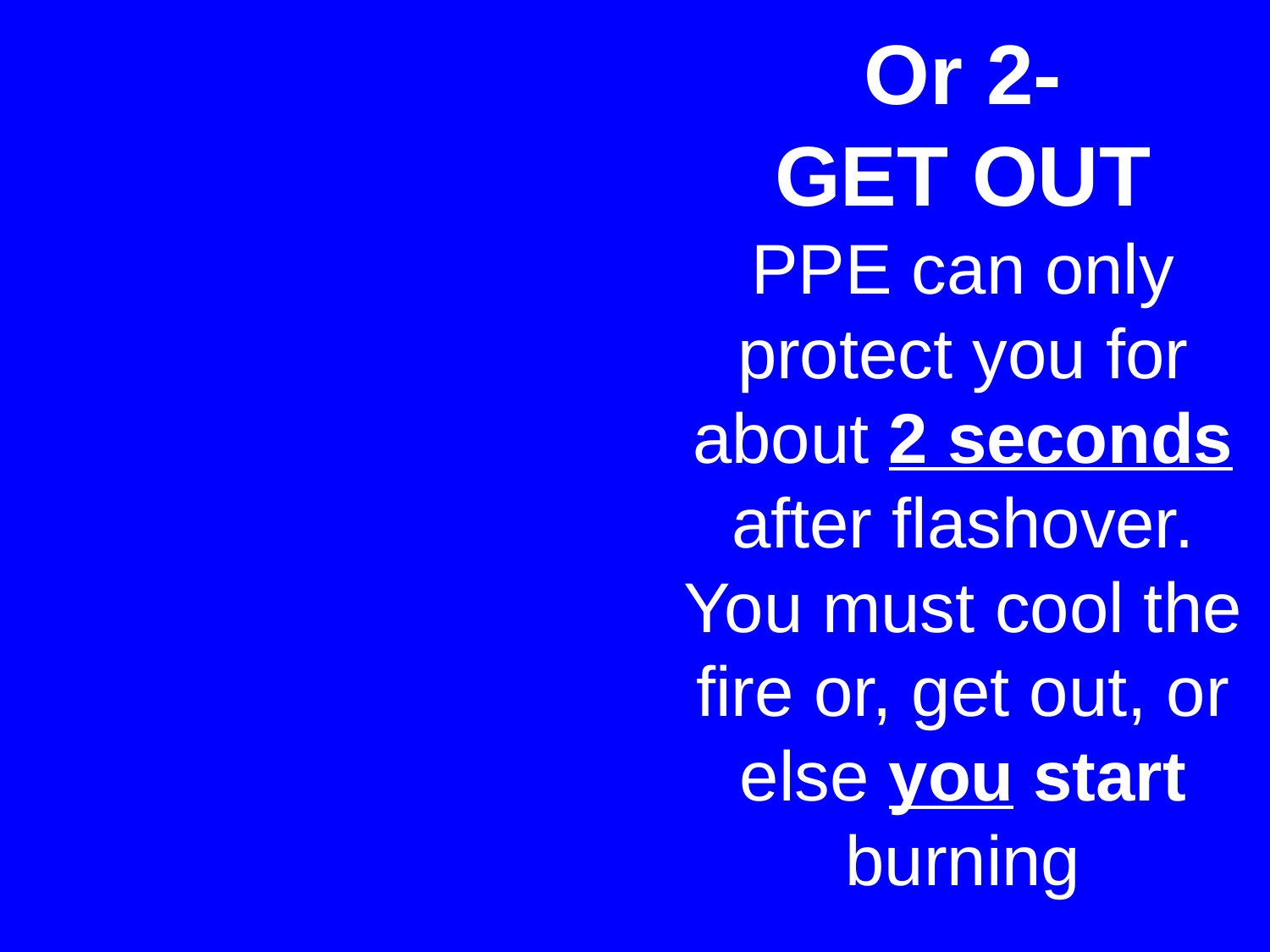

Or 2-
 GET OUT
PPE can only protect you for about 2 seconds after flashover. You must cool the fire or, get out, or else you start burning